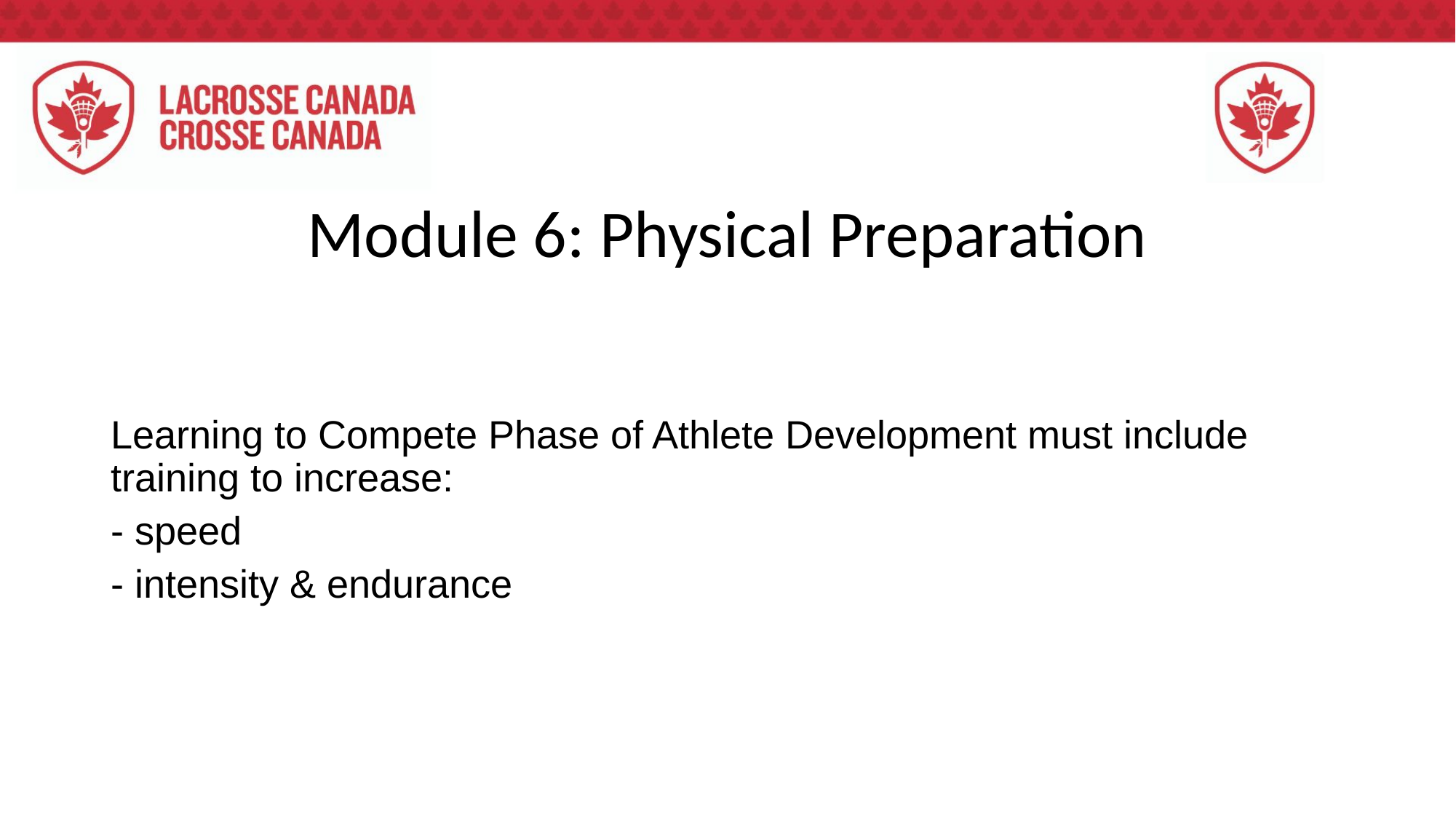

# Module 6: Physical Preparation
Learning to Compete Phase of Athlete Development must include training to increase:
- speed
- intensity & endurance